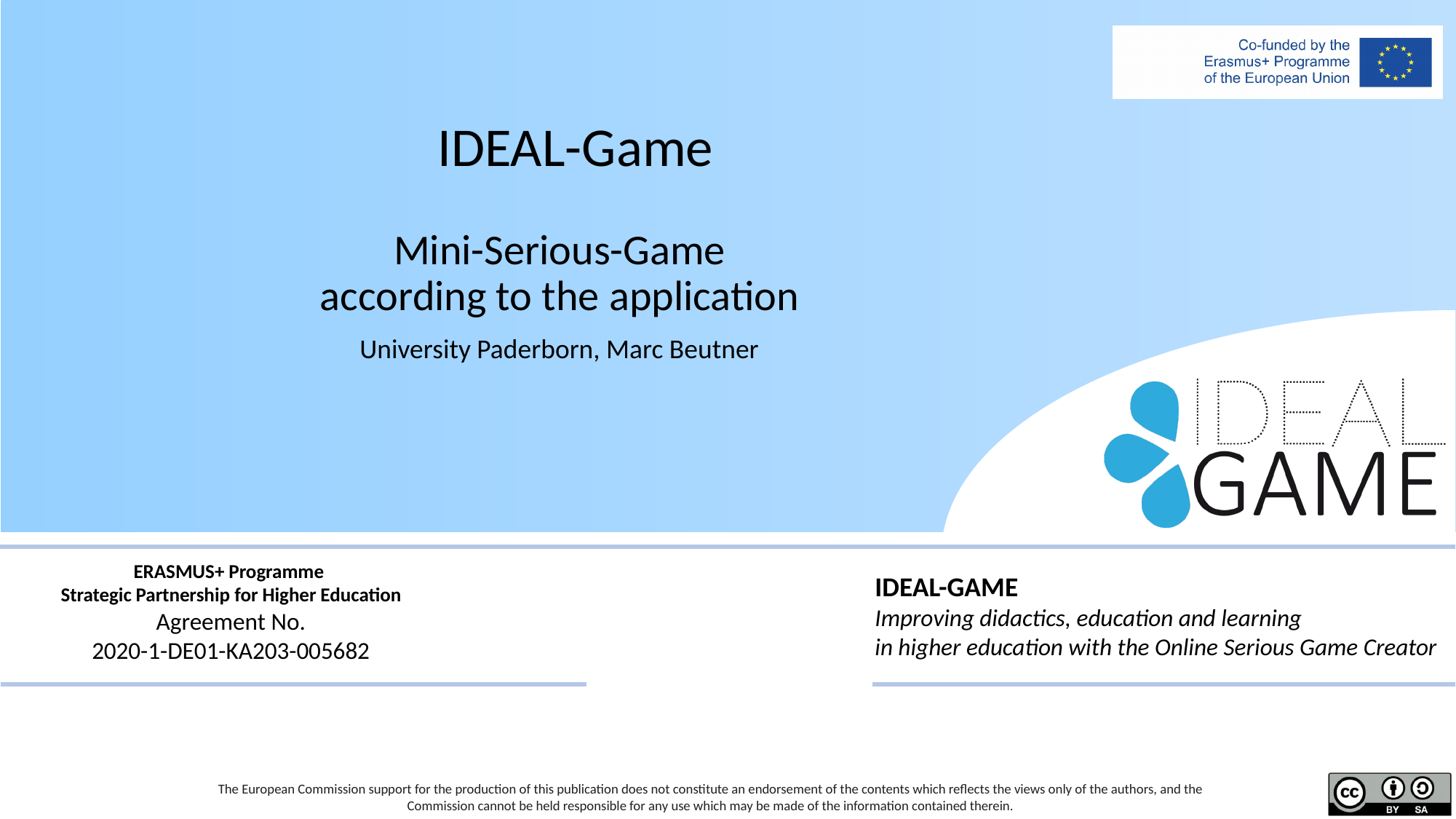

# IDEAL-Game
Mini-Serious-Game
according to the application
University Paderborn, Marc Beutner